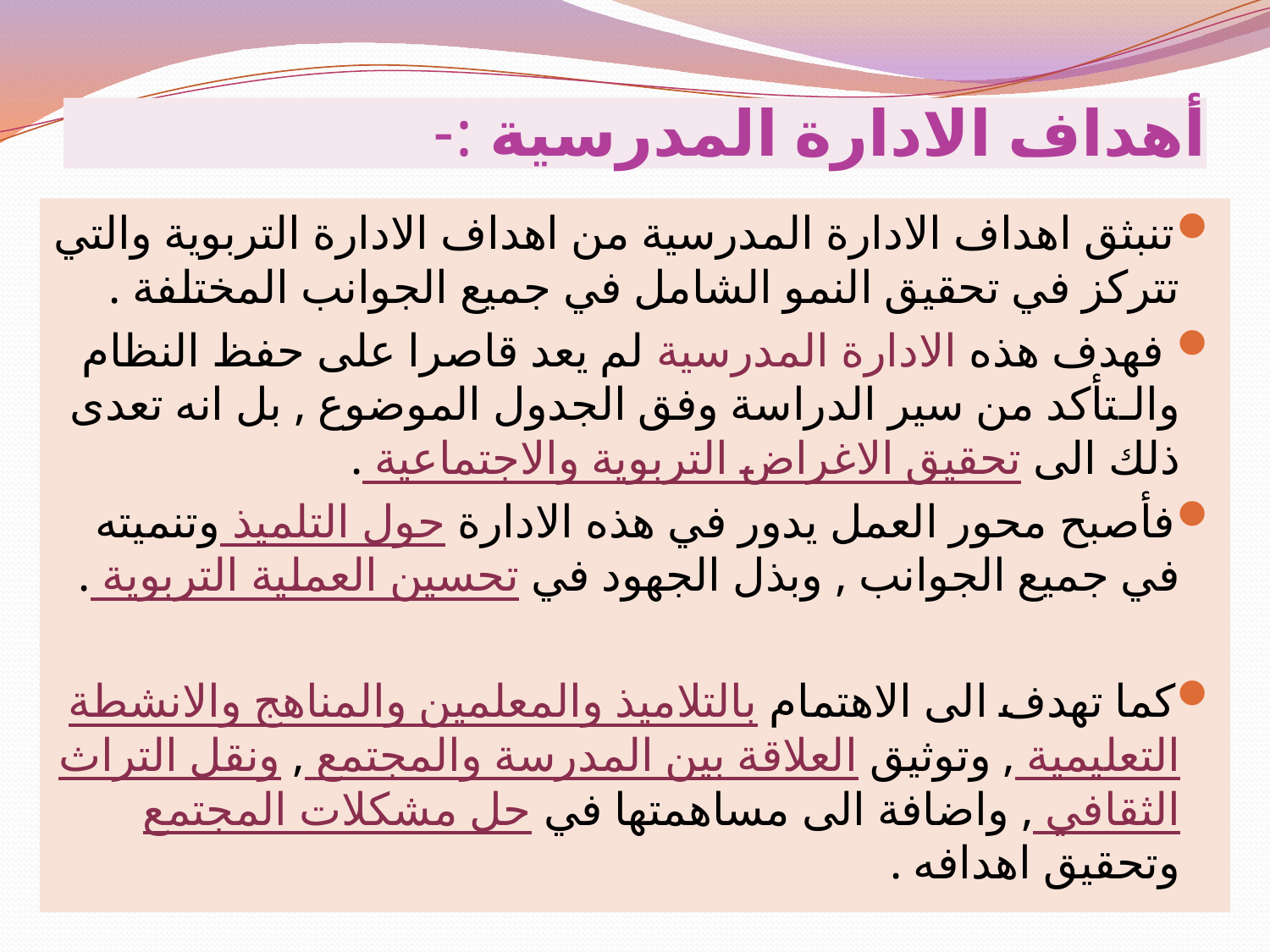

# أهداف الادارة المدرسية :-
تنبثق اهداف الادارة المدرسية من اهداف الادارة التربوية والتي تتركز في تحقيق النمو الشامل في جميع الجوانب المختلفة .
 فهدف هذه الادارة المدرسية لم يعد قاصرا على حفظ النظام والـتأكد من سير الدراسة وفق الجدول الموضوع , بل انه تعدى ذلك الى تحقيق الاغراض التربوية والاجتماعية .
فأصبح محور العمل يدور في هذه الادارة حول التلميذ وتنميته في جميع الجوانب , وبذل الجهود في تحسين العملية التربوية .

كما تهدف الى الاهتمام بالتلاميذ والمعلمين والمناهج والانشطة التعليمية , وتوثيق العلاقة بين المدرسة والمجتمع , ونقل التراث الثقافي , واضافة الى مساهمتها في حل مشكلات المجتمع وتحقيق اهدافه .